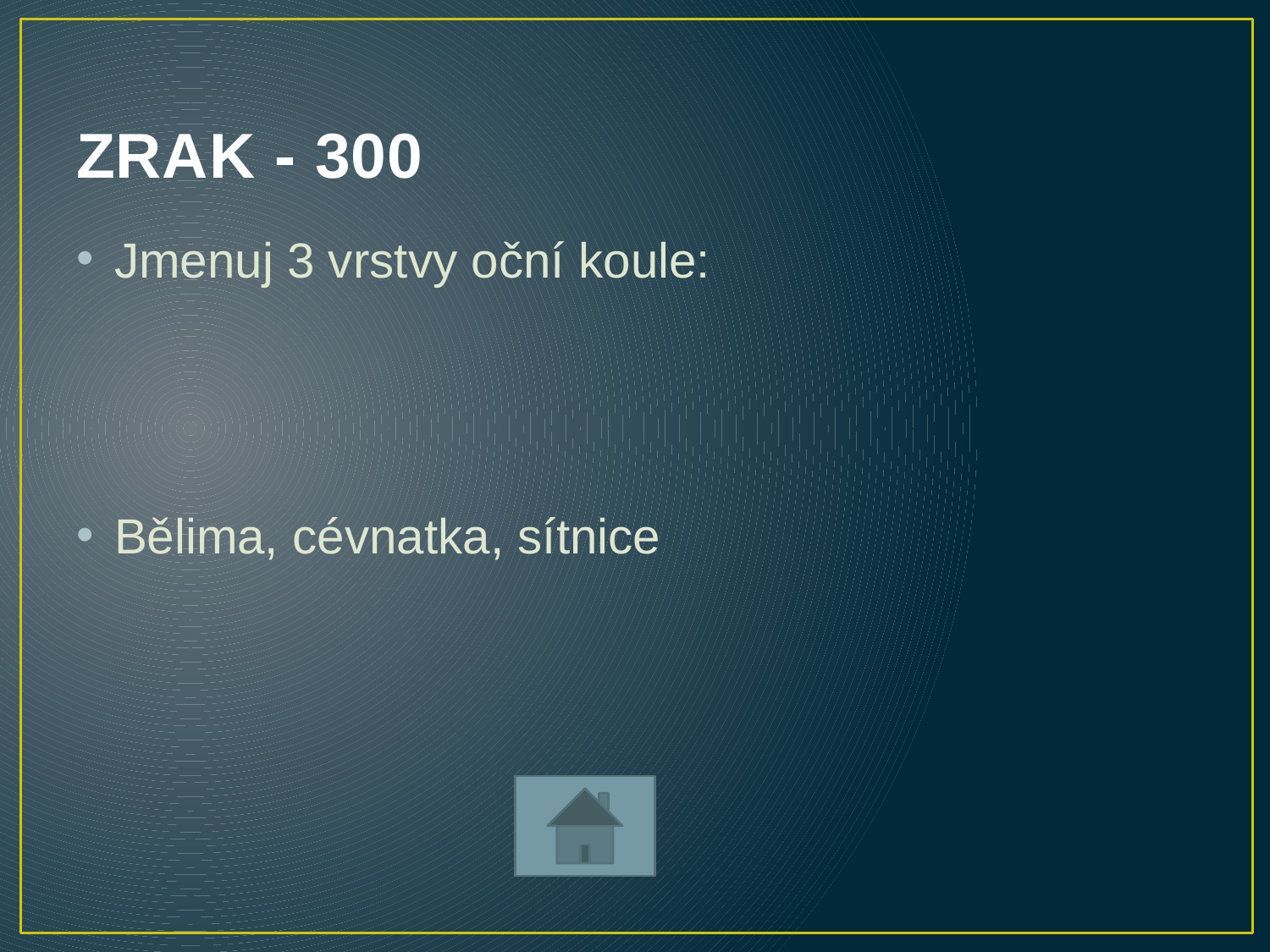

# ZRAK - 300
Jmenuj 3 vrstvy oční koule:

Bělima, cévnatka, sítnice